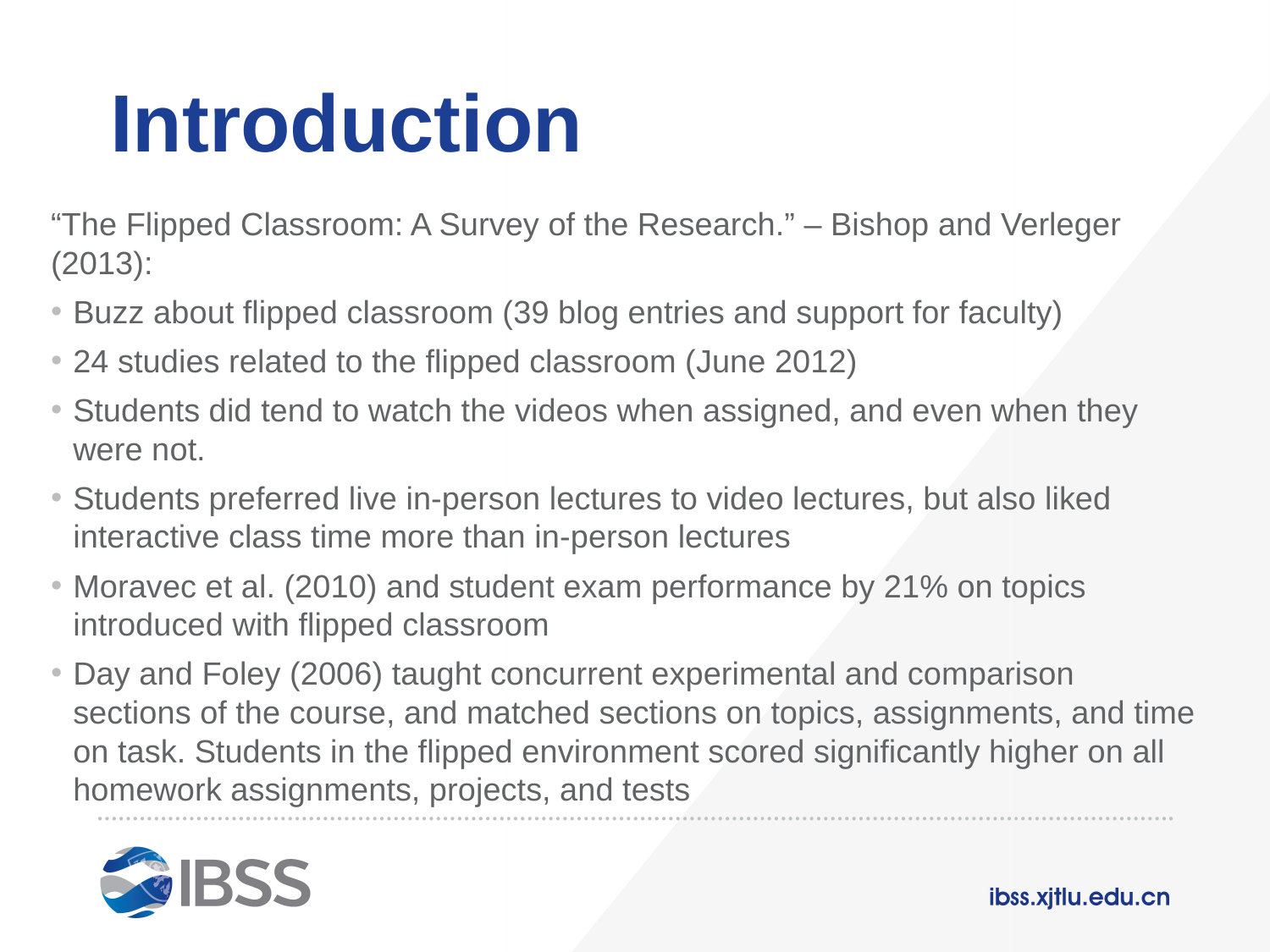

# Introduction
“The Flipped Classroom: A Survey of the Research.” – Bishop and Verleger (2013):
Buzz about flipped classroom (39 blog entries and support for faculty)
24 studies related to the flipped classroom (June 2012)
Students did tend to watch the videos when assigned, and even when they were not.
Students preferred live in-person lectures to video lectures, but also liked interactive class time more than in-person lectures
Moravec et al. (2010) and student exam performance by 21% on topics introduced with flipped classroom
Day and Foley (2006) taught concurrent experimental and comparison sections of the course, and matched sections on topics, assignments, and time on task. Students in the flipped environment scored significantly higher on all homework assignments, projects, and tests